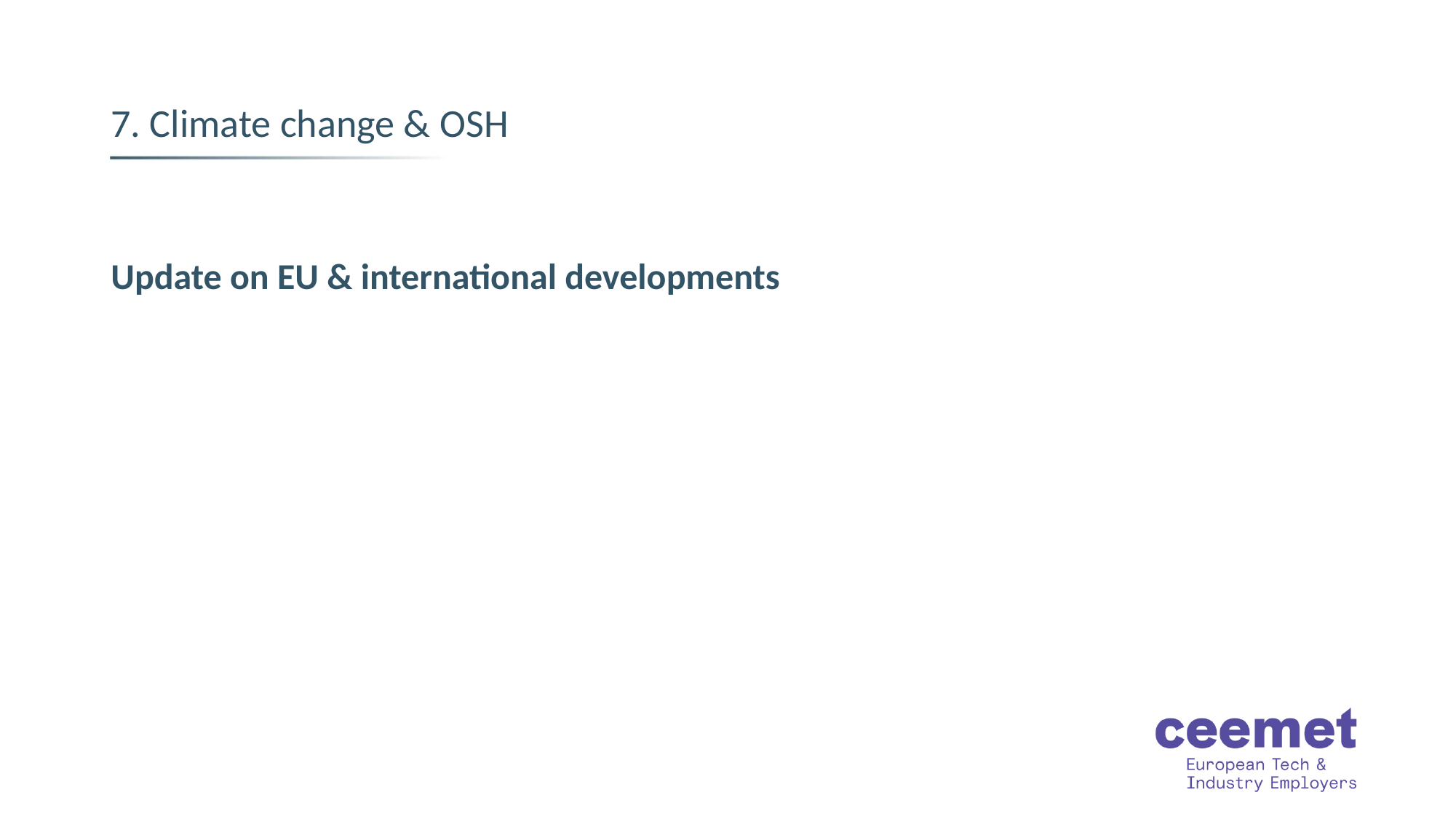

# 7. Climate change & OSH

Update on EU & international developments